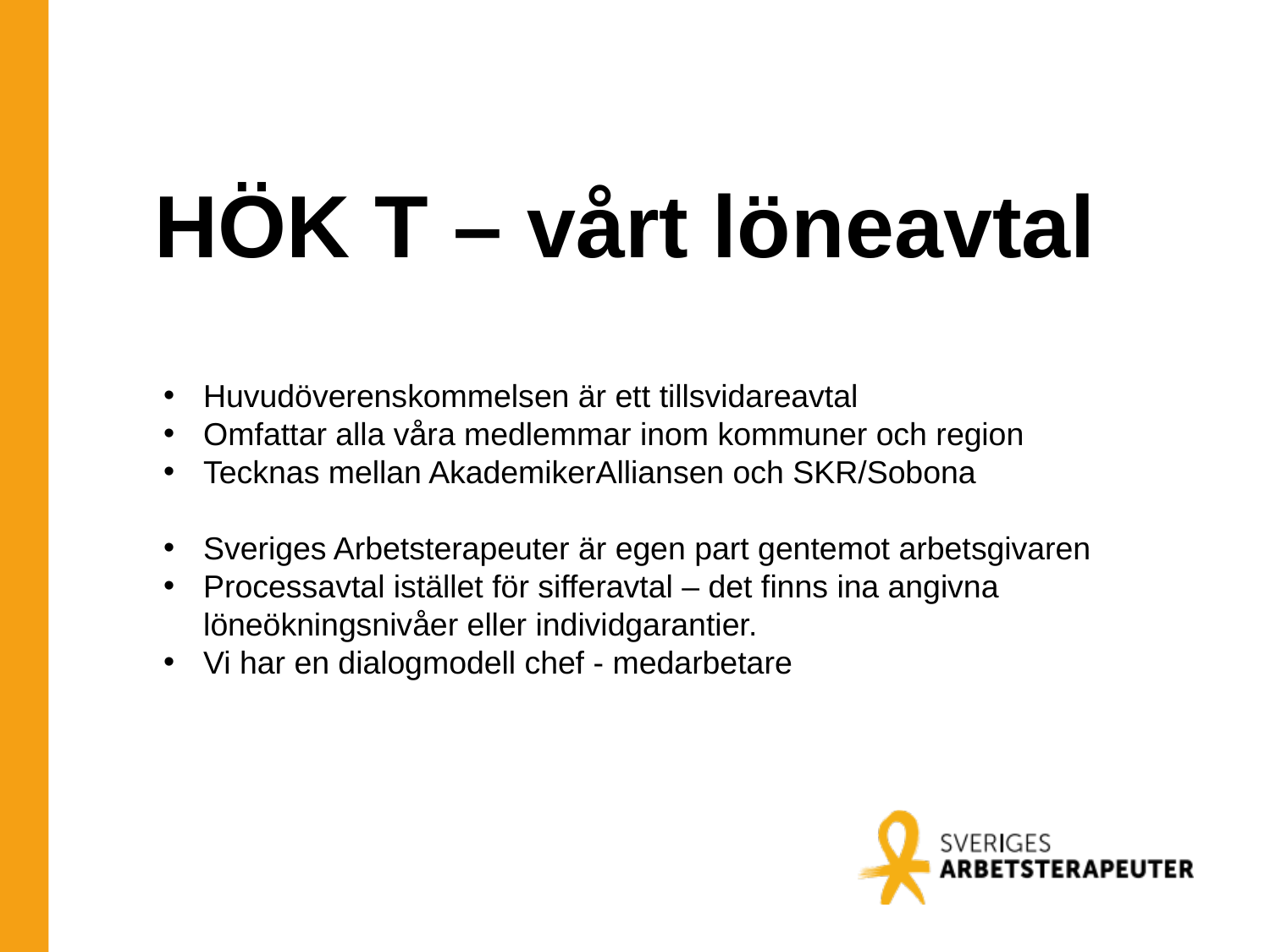

# HÖK T – vårt löneavtal
Huvudöverenskommelsen är ett tillsvidareavtal
Omfattar alla våra medlemmar inom kommuner och region
Tecknas mellan AkademikerAlliansen och SKR/Sobona
Sveriges Arbetsterapeuter är egen part gentemot arbetsgivaren
Processavtal istället för sifferavtal – det finns ina angivna löneökningsnivåer eller individgarantier.
Vi har en dialogmodell chef - medarbetare